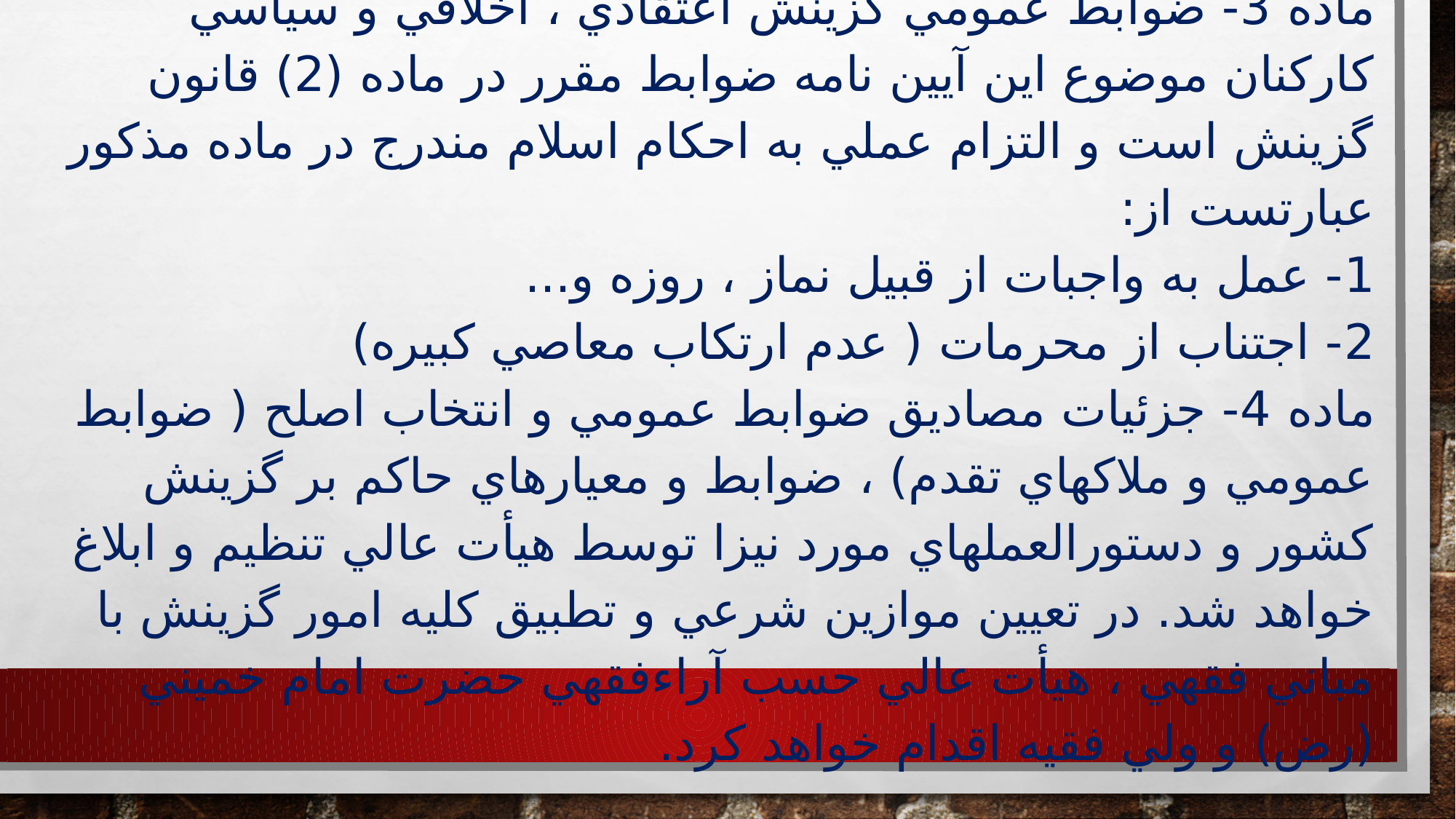

# فصل دوم – ضوابط عمومي و ضوابط انتخاب اصلح ماده 3- ضوابط عمومي گزينش اعتقادي ، اخلاقي و سياسي كاركنان موضوع اين آيين نامه ضوابط مقرر در ماده (2) قانون گزينش است و التزام عملي به احكام اسلام مندرج در ماده مذكور عبارتست از: 1- عمل به واجبات از قبيل نماز ، روزه و... 2- اجتناب از محرمات ( عدم ارتكاب معاصي كبيره) ماده 4- جزئيات مصاديق ضوابط عمومي و انتخاب اصلح ( ضوابط عمومي و ملاكهاي تقدم) ، ضوابط و معيارهاي حاكم بر گزينش كشور و دستورالعملهاي مورد نيزا توسط هيأت عالي تنظيم و ابلاغ خواهد شد. در تعيين موازين شرعي و تطبيق كليه امور گزينش با مباني فقهي ، هيأت عالي حسب آراءفقهي حضرت امام خميني (رض) و ولي فقيه اقدام خواهد كرد.